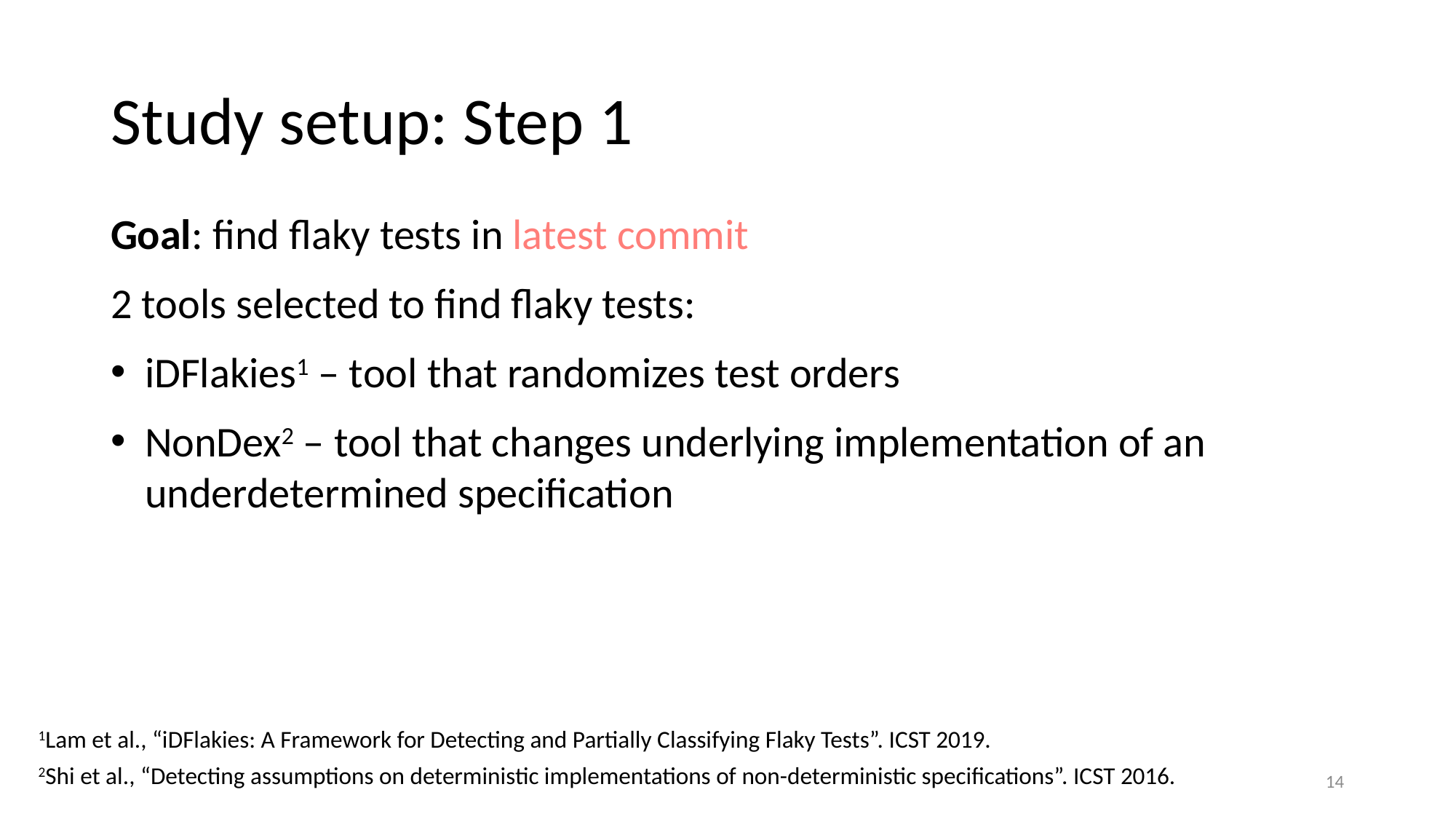

# Study setup: Step 1
Goal: find flaky tests in latest commit
2 tools selected to find flaky tests:
iDFlakies1 – tool that randomizes test orders
NonDex2 – tool that changes underlying implementation of an underdetermined specification
1Lam et al., “iDFlakies: A Framework for Detecting and Partially Classifying Flaky Tests”. ICST 2019.
2Shi et al., “Detecting assumptions on deterministic implementations of non-deterministic specifications”. ICST 2016.
14